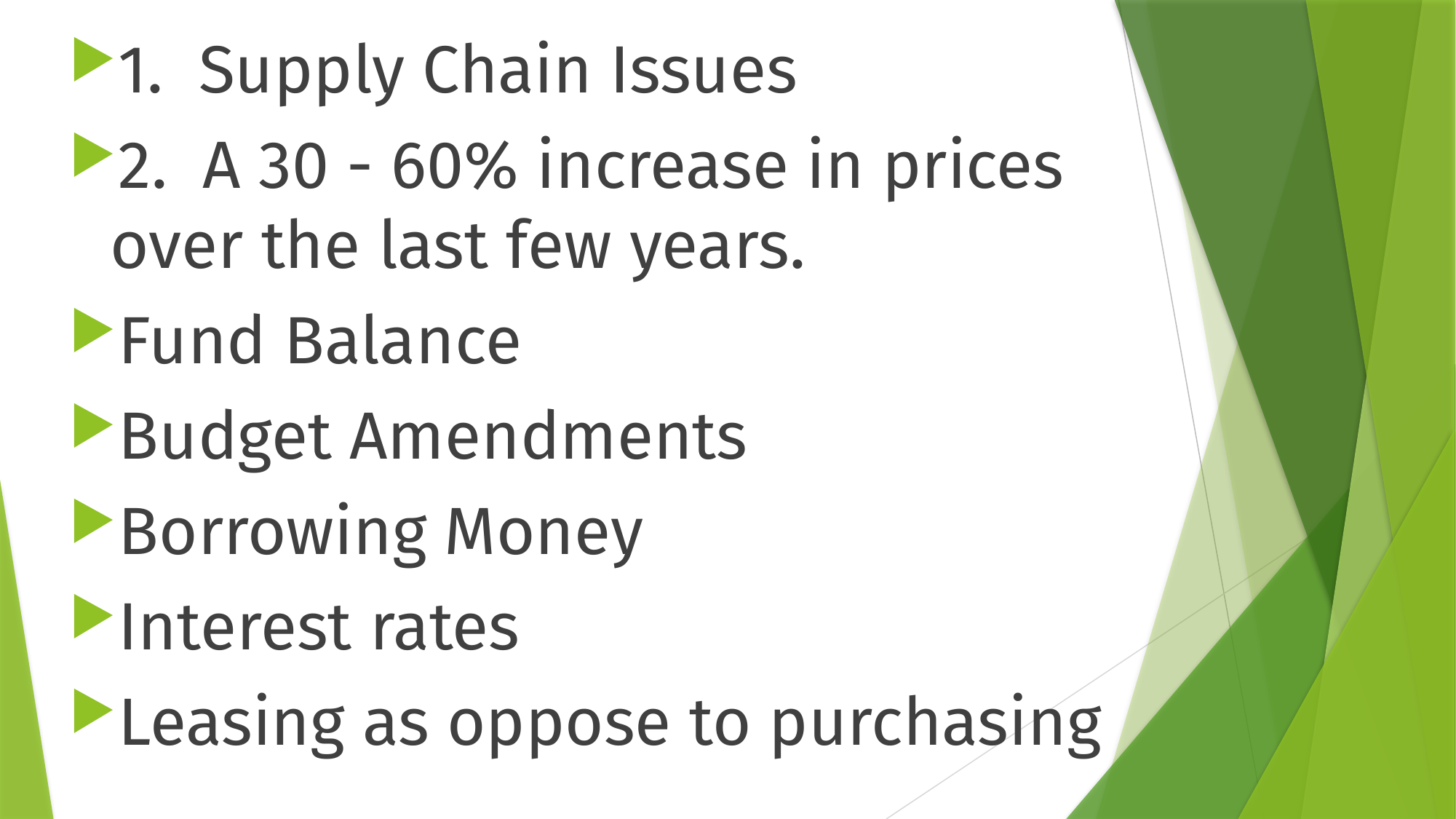

1.  Supply Chain Issues
2.  A 30 - 60% increase in prices over the last few years.
Fund Balance
Budget Amendments
Borrowing Money
Interest rates
Leasing as oppose to purchasing